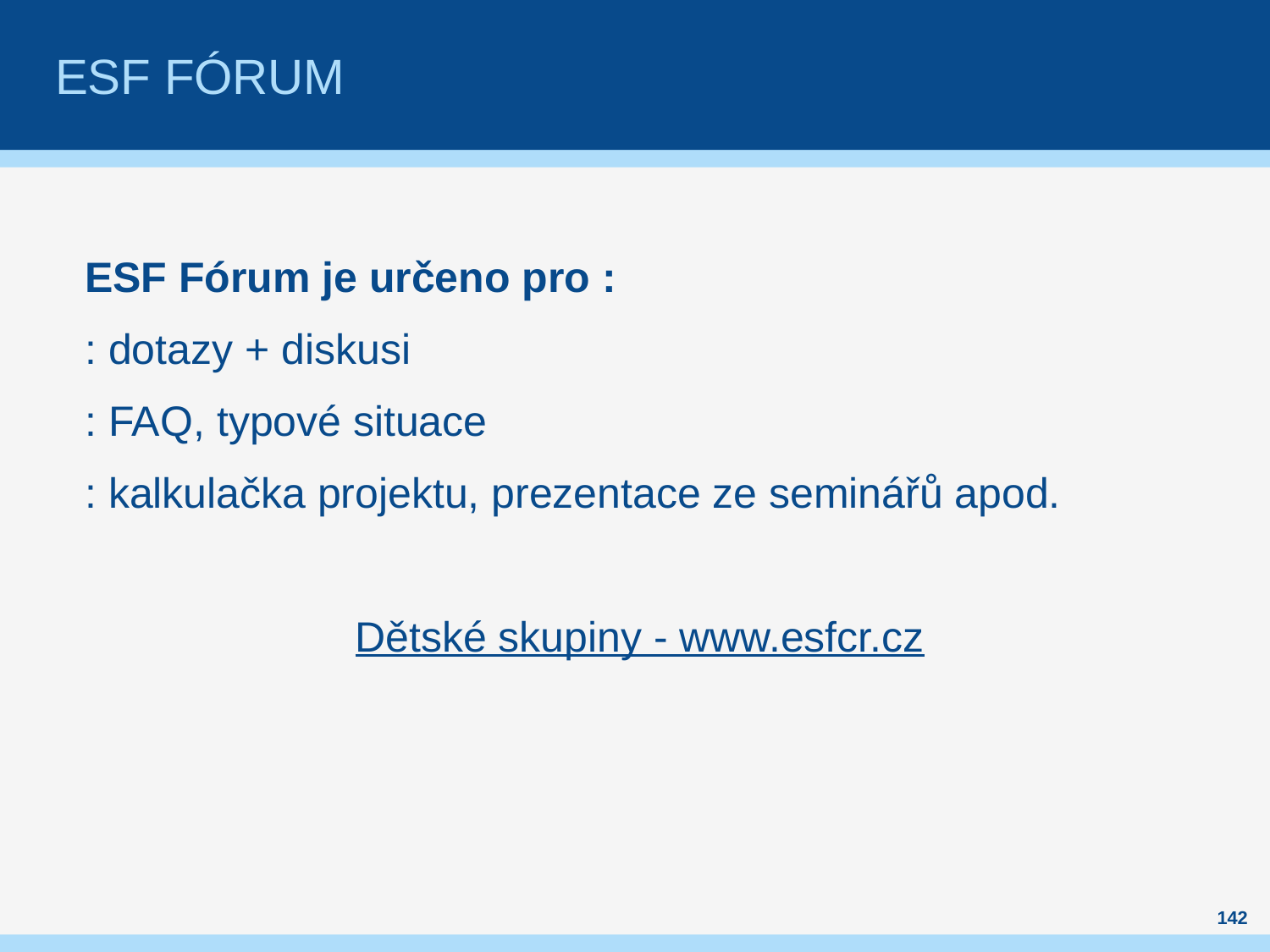

# ESF Fórum
ESF Fórum je určeno pro :
: dotazy + diskusi
: FAQ, typové situace
: kalkulačka projektu, prezentace ze seminářů apod.

Dětské skupiny - www.esfcr.cz
142